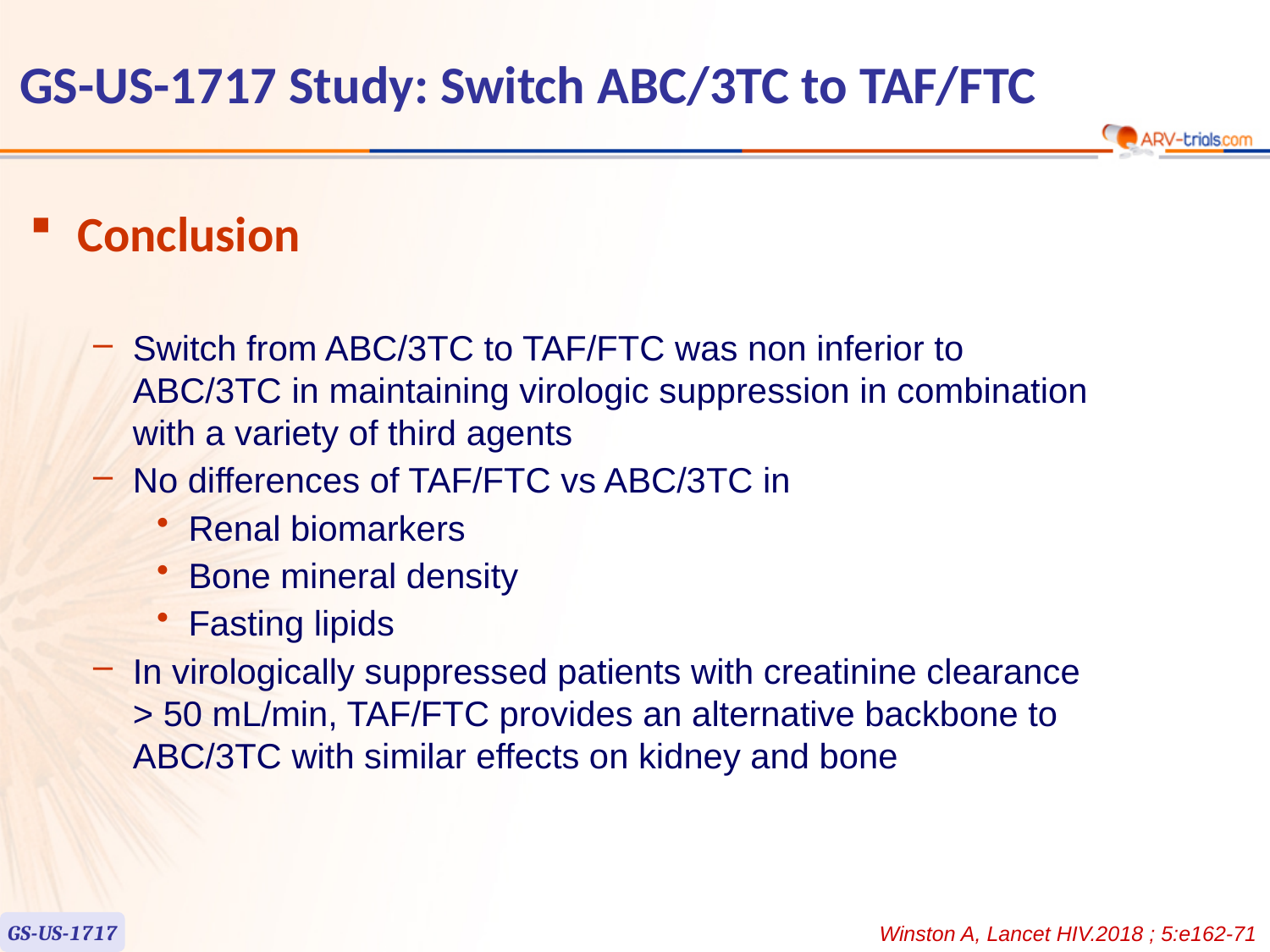

# GS-US-1717 Study: Switch ABC/3TC to TAF/FTC
Conclusion
Switch from ABC/3TC to TAF/FTC was non inferior to ABC/3TC in maintaining virologic suppression in combination with a variety of third agents
No differences of TAF/FTC vs ABC/3TC in
Renal biomarkers
Bone mineral density
Fasting lipids
In virologically suppressed patients with creatinine clearance > 50 mL/min, TAF/FTC provides an alternative backbone to ABC/3TC with similar effects on kidney and bone
GS-US-1717
Winston A, Lancet HIV.2018 ; 5:e162-71